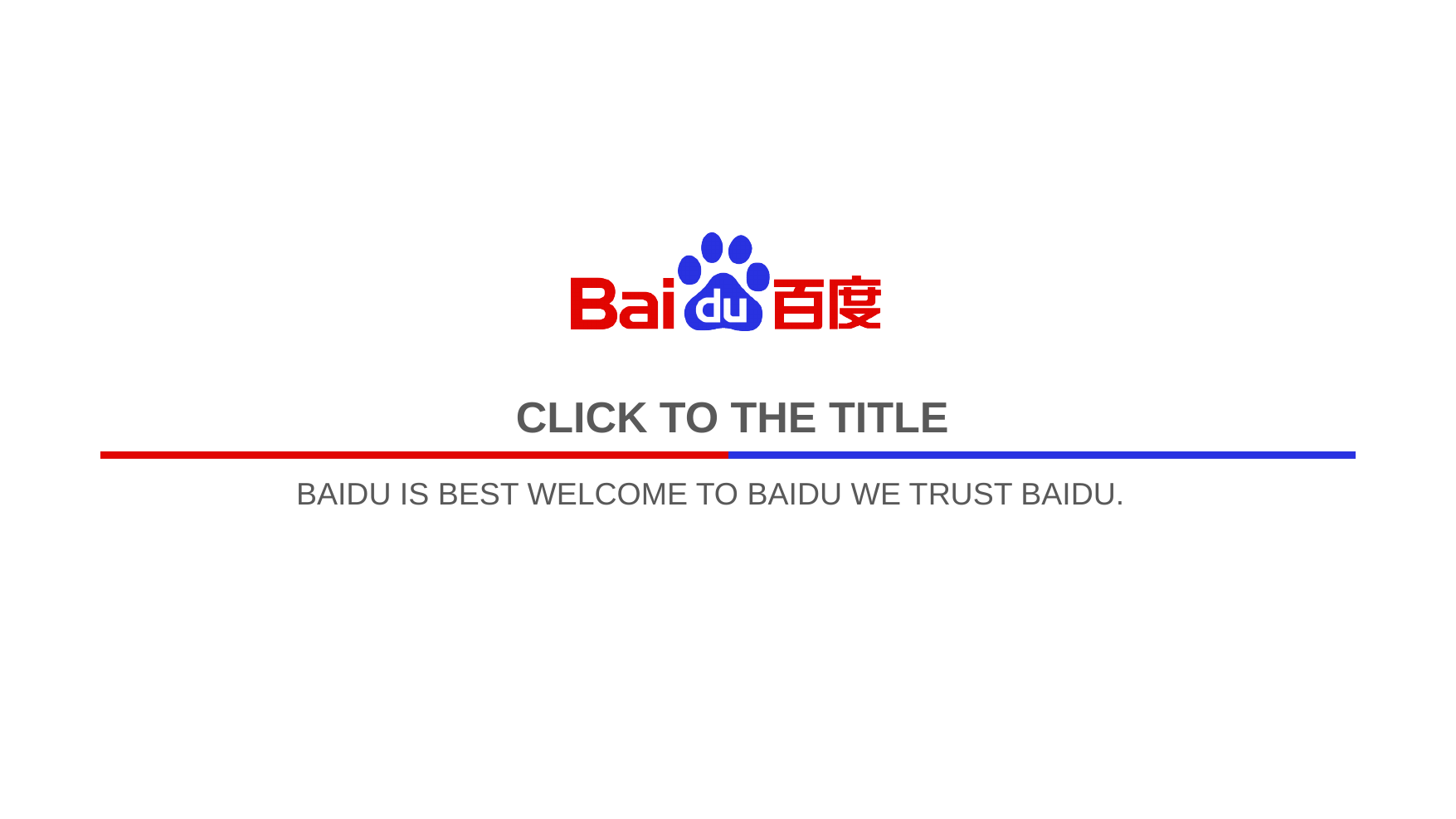

CLICK TO THE TITLE
BAIDU IS BEST WELCOME TO BAIDU WE TRUST BAIDU.